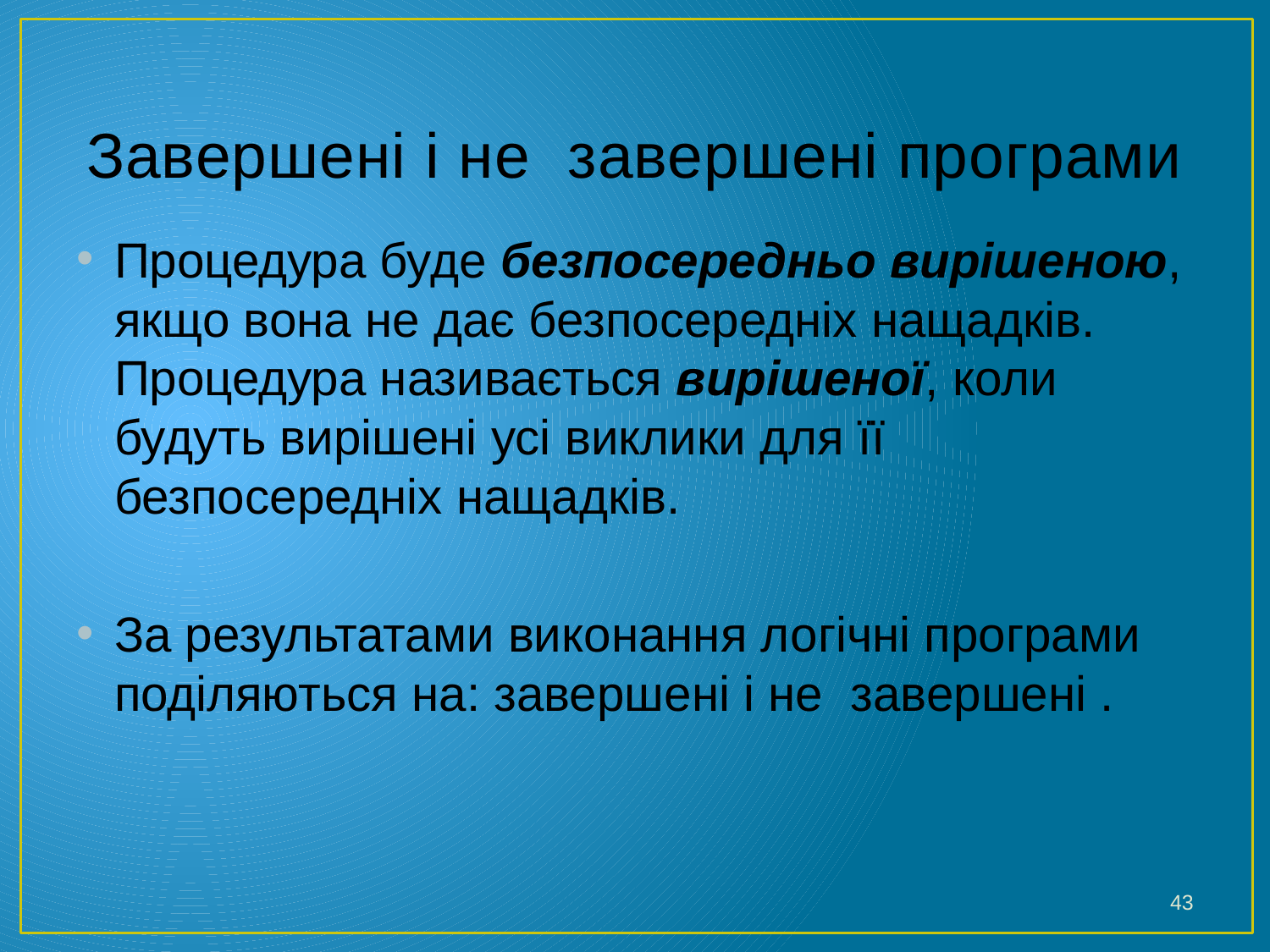

# Завершені і не  завершені програми
Процедура буде безпосередньо вирішеною, якщо вона не дає безпосередніх нащадків. Процедура називається вирішеної, коли будуть вирішені усі виклики для її безпосередніх нащадків.

За результатами виконання логічні програми поділяються на: завершені і не  завершені .

43